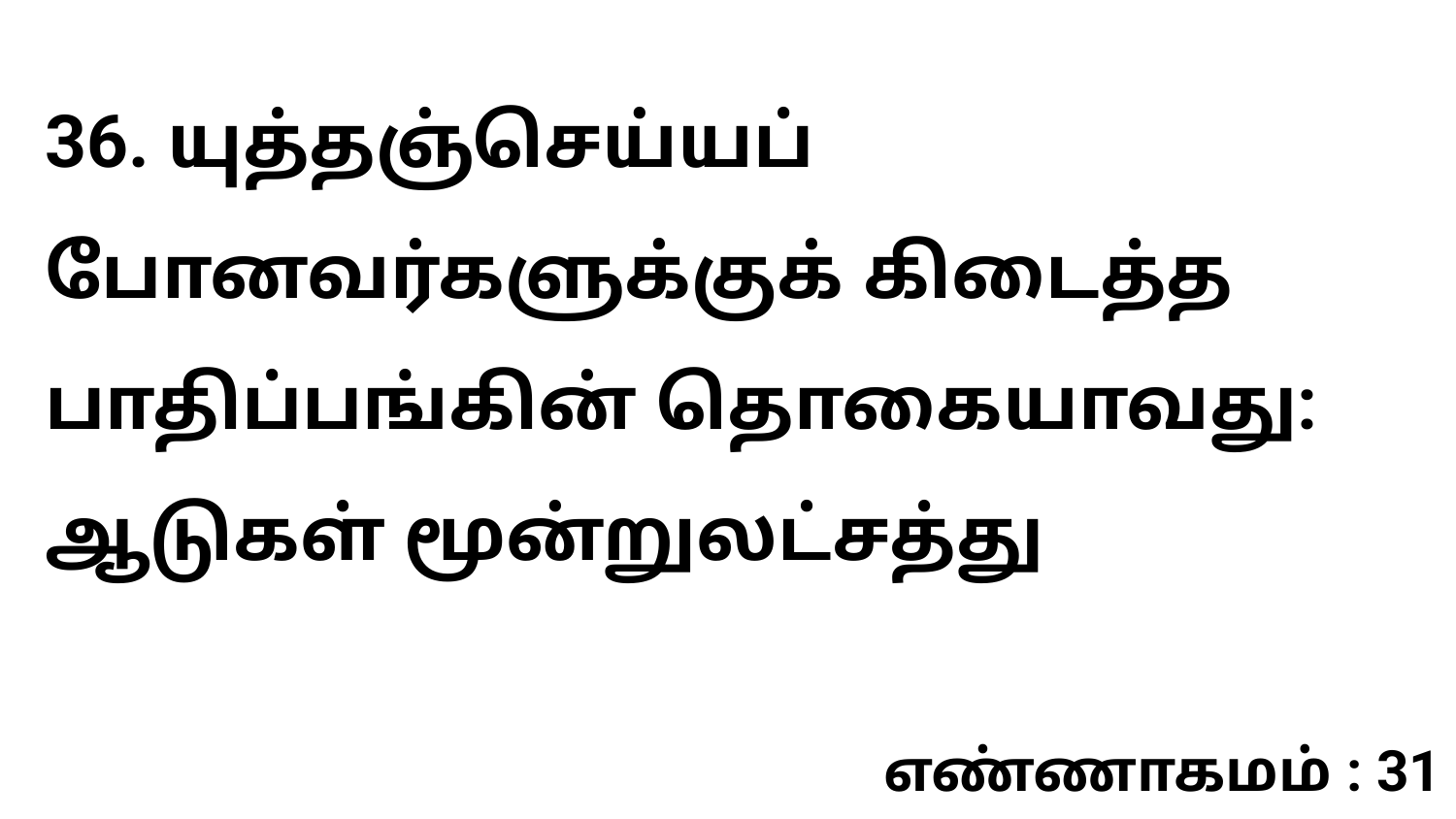

36. யுத்தஞ்செய்யப் போனவர்களுக்குக் கிடைத்த பாதிப்பங்கின் தொகையாவது: ஆடுகள் மூன்றுலட்சத்து
எண்ணாகமம் : 31